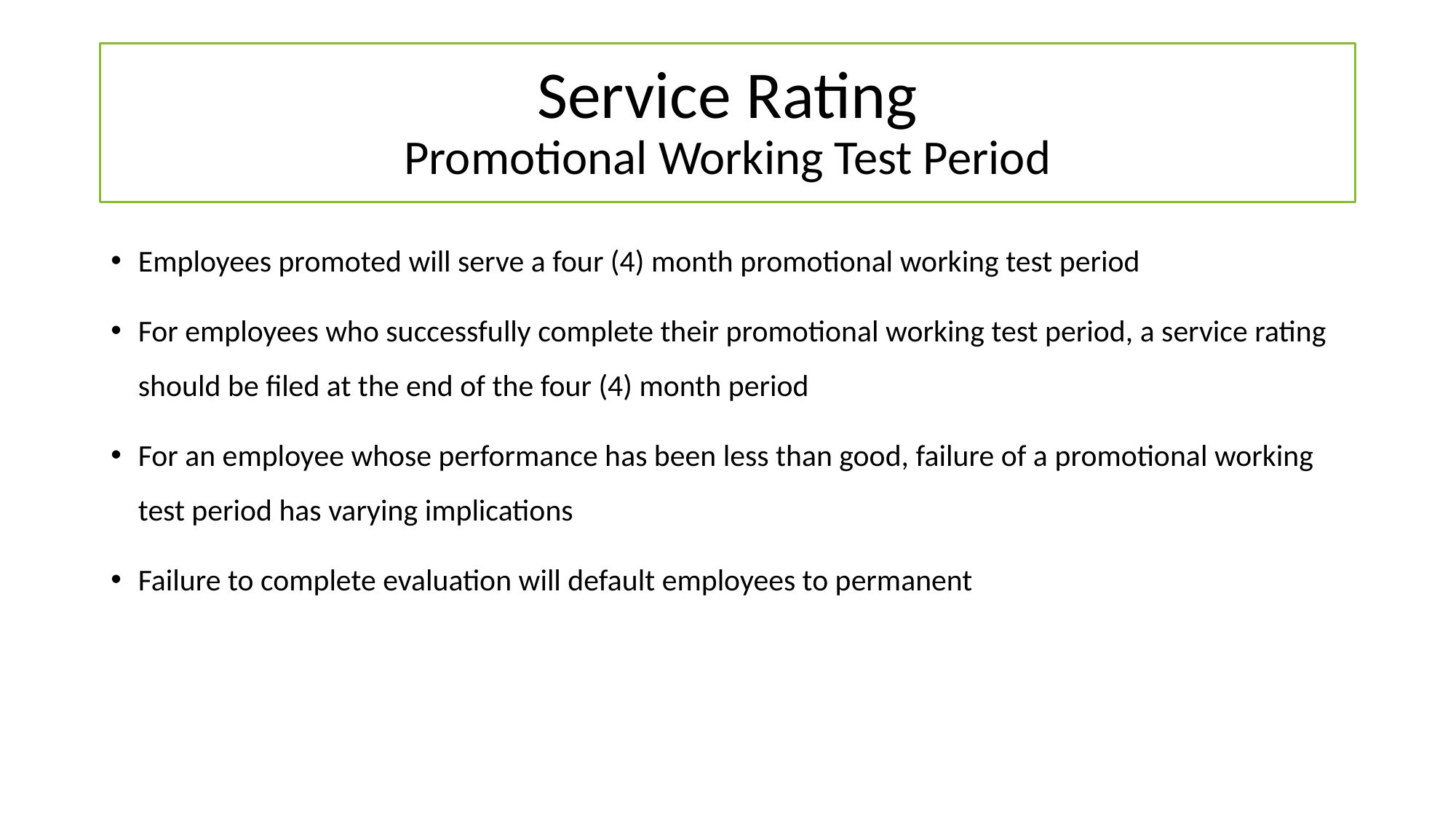

# Service Rating Promotional Working Test Period
Employees promoted will serve a four (4) month promotional working test period
For employees who successfully complete their promotional working test period, a service rating should be filed at the end of the four (4) month period
For an employee whose performance has been less than good, failure of a promotional working test period has varying implications
Failure to complete evaluation will default employees to permanent